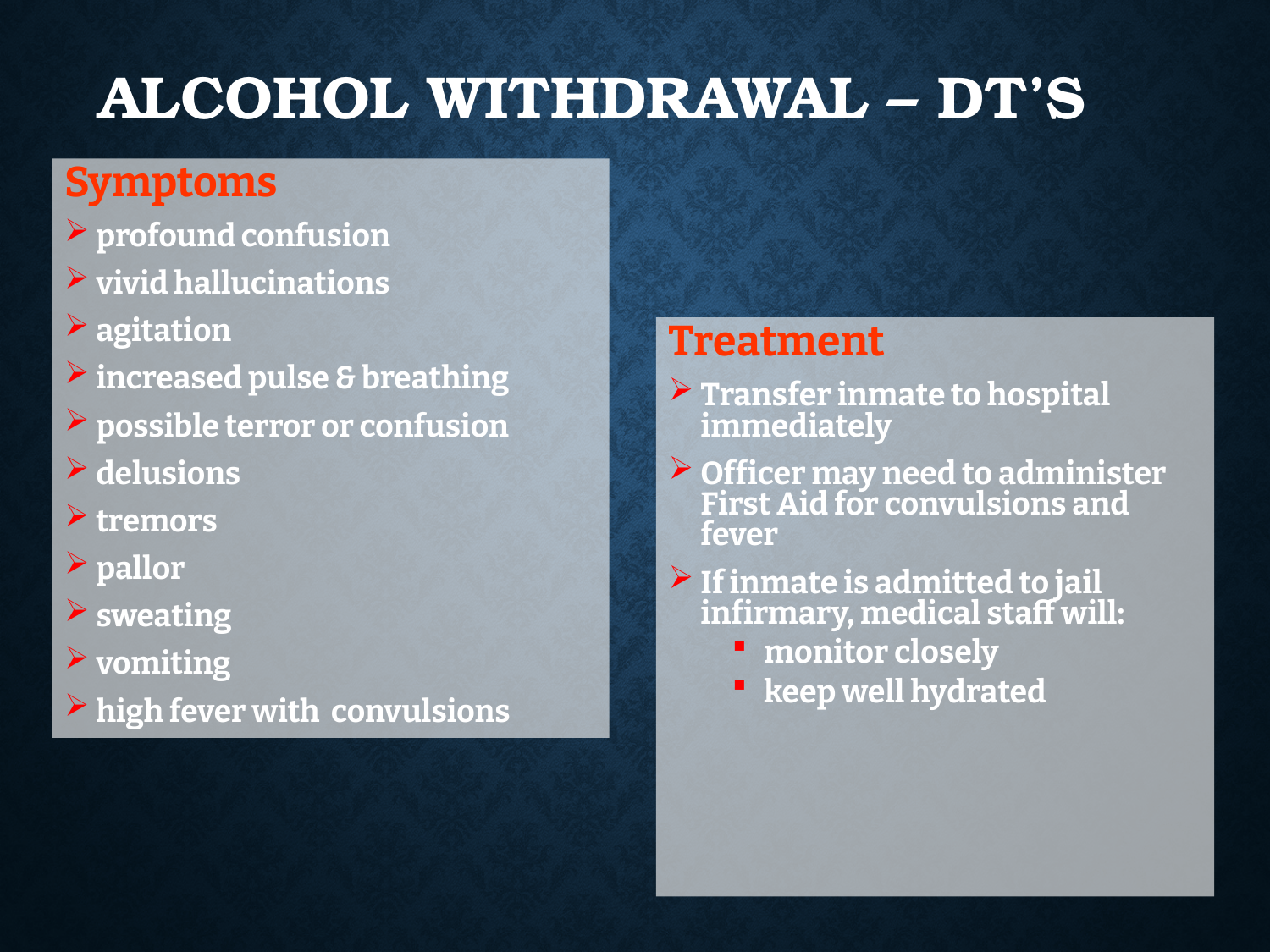

# Alcohol Withdrawal – DT’s
Symptoms
profound confusion
vivid hallucinations
agitation
increased pulse & breathing
possible terror or confusion
delusions
tremors
pallor
sweating
vomiting
high fever with  convulsions

Treatment
Transfer inmate to hospital immediately
Officer may need to administer First Aid for convulsions and fever
If inmate is admitted to jail infirmary, medical staff will:
monitor closely
keep well hydrated